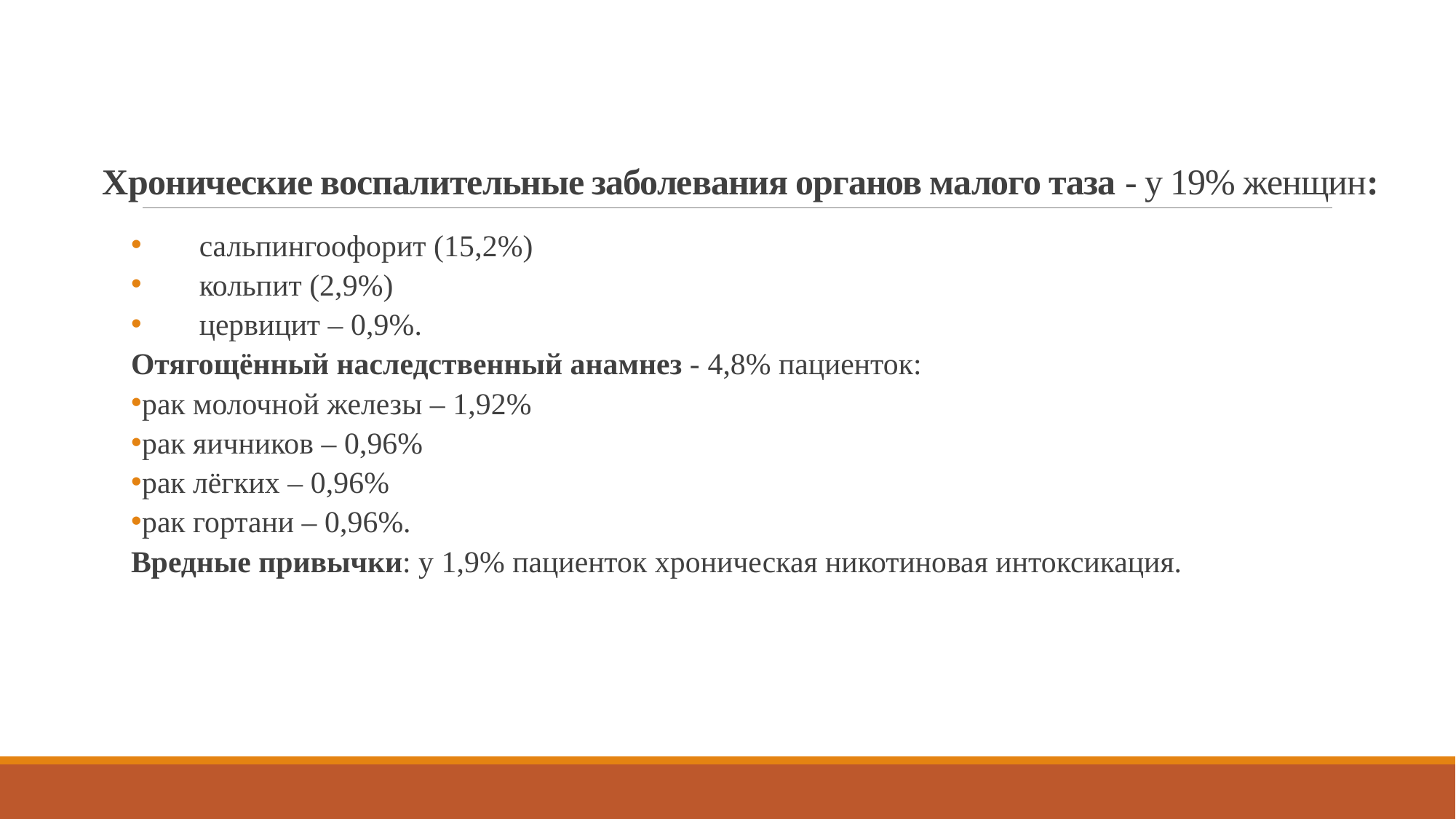

# Хронические воспалительные заболевания органов малого таза - у 19% женщин:
сальпингоофорит (15,2%)
кольпит (2,9%)
цервицит – 0,9%.
Отягощённый наследственный анамнез - 4,8% пациенток:
рак молочной железы – 1,92%
рак яичников – 0,96%
рак лёгких – 0,96%
рак гортани – 0,96%.
Вредные привычки: у 1,9% пациенток хроническая никотиновая интоксикация.